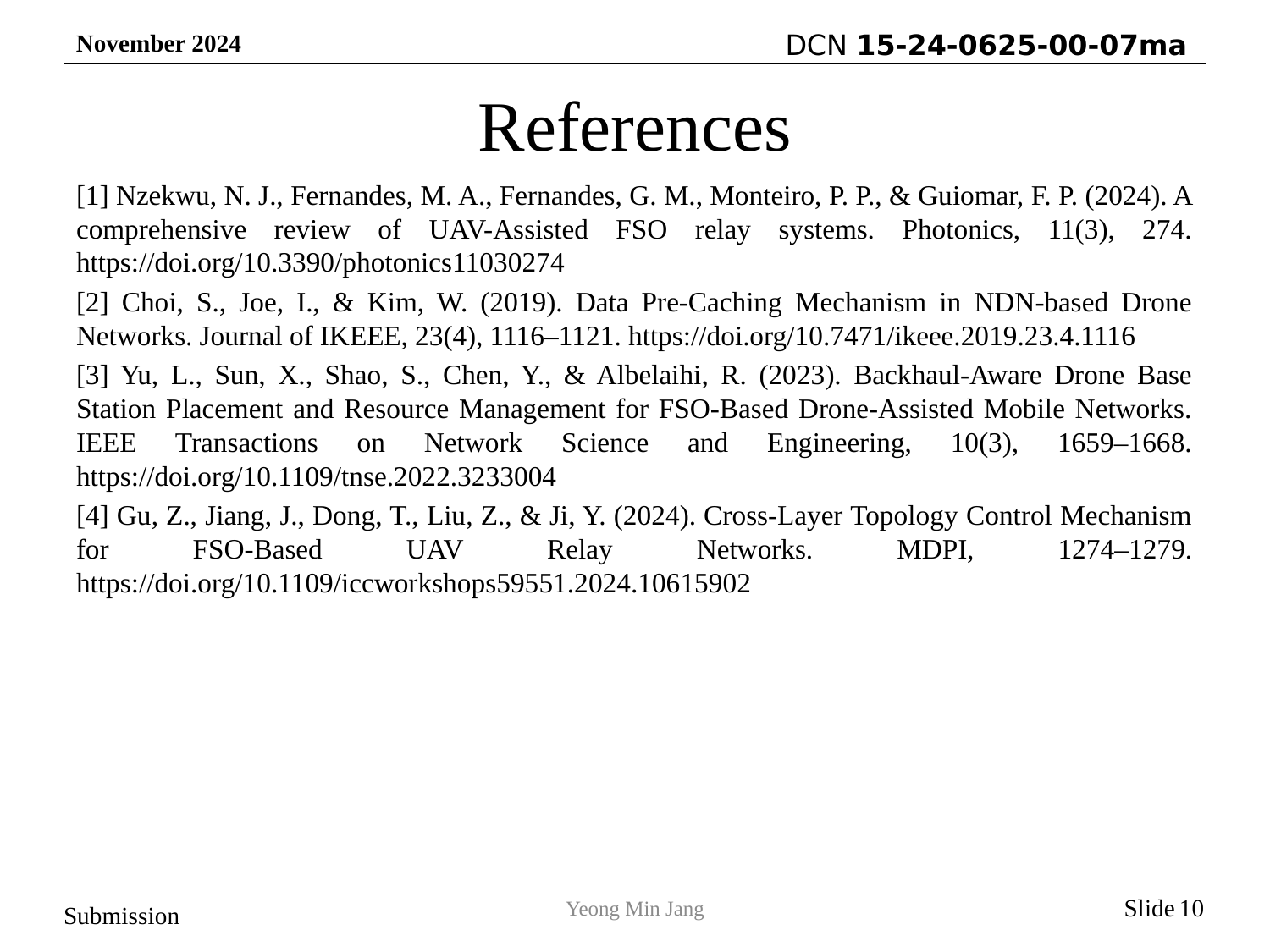

References
[1] Nzekwu, N. J., Fernandes, M. A., Fernandes, G. M., Monteiro, P. P., & Guiomar, F. P. (2024). A comprehensive review of UAV-Assisted FSO relay systems. Photonics, 11(3), 274. https://doi.org/10.3390/photonics11030274
[2] Choi, S., Joe, I., & Kim, W. (2019). Data Pre-Caching Mechanism in NDN-based Drone Networks. Journal of IKEEE, 23(4), 1116–1121. https://doi.org/10.7471/ikeee.2019.23.4.1116
[3] Yu, L., Sun, X., Shao, S., Chen, Y., & Albelaihi, R. (2023). Backhaul-Aware Drone Base Station Placement and Resource Management for FSO-Based Drone-Assisted Mobile Networks. IEEE Transactions on Network Science and Engineering, 10(3), 1659–1668. https://doi.org/10.1109/tnse.2022.3233004
[4] Gu, Z., Jiang, J., Dong, T., Liu, Z., & Ji, Y. (2024). Cross-Layer Topology Control Mechanism for FSO-Based UAV Relay Networks. MDPI, 1274–1279. https://doi.org/10.1109/iccworkshops59551.2024.10615902